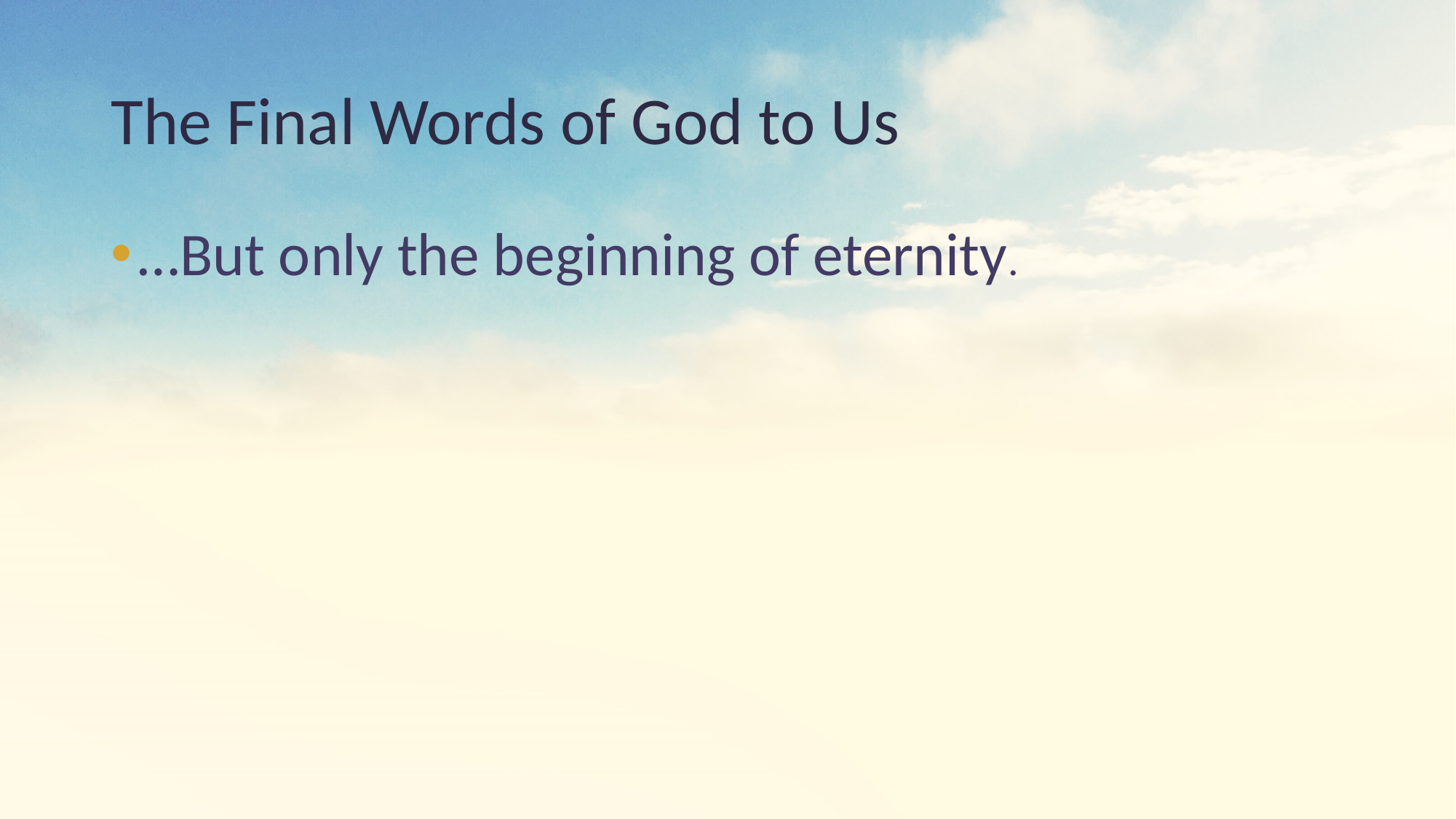

# The Final Words of God to Us
…But only the beginning of eternity.